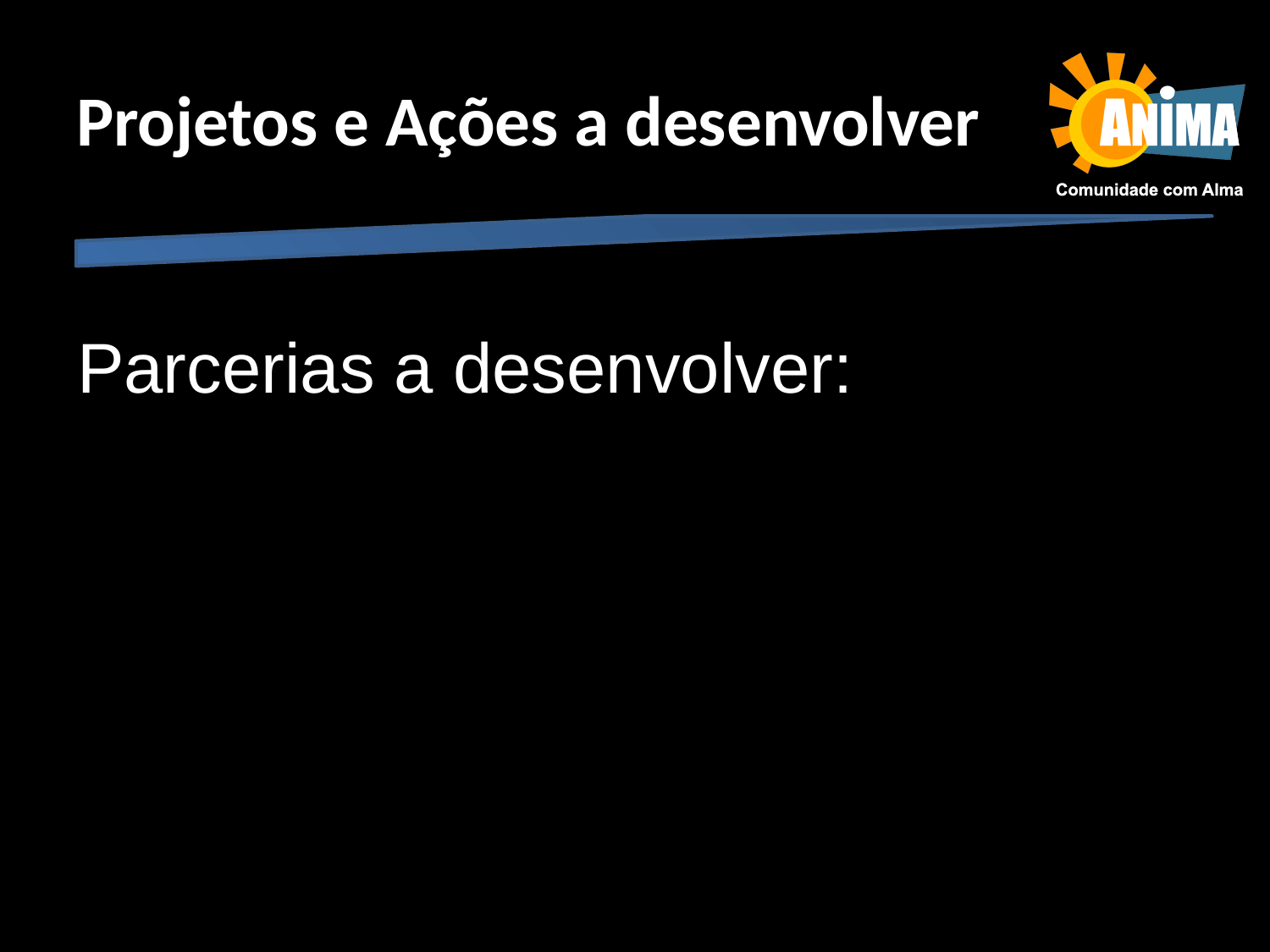

# Projetos e Ações a desenvolver
Parcerias a desenvolver: